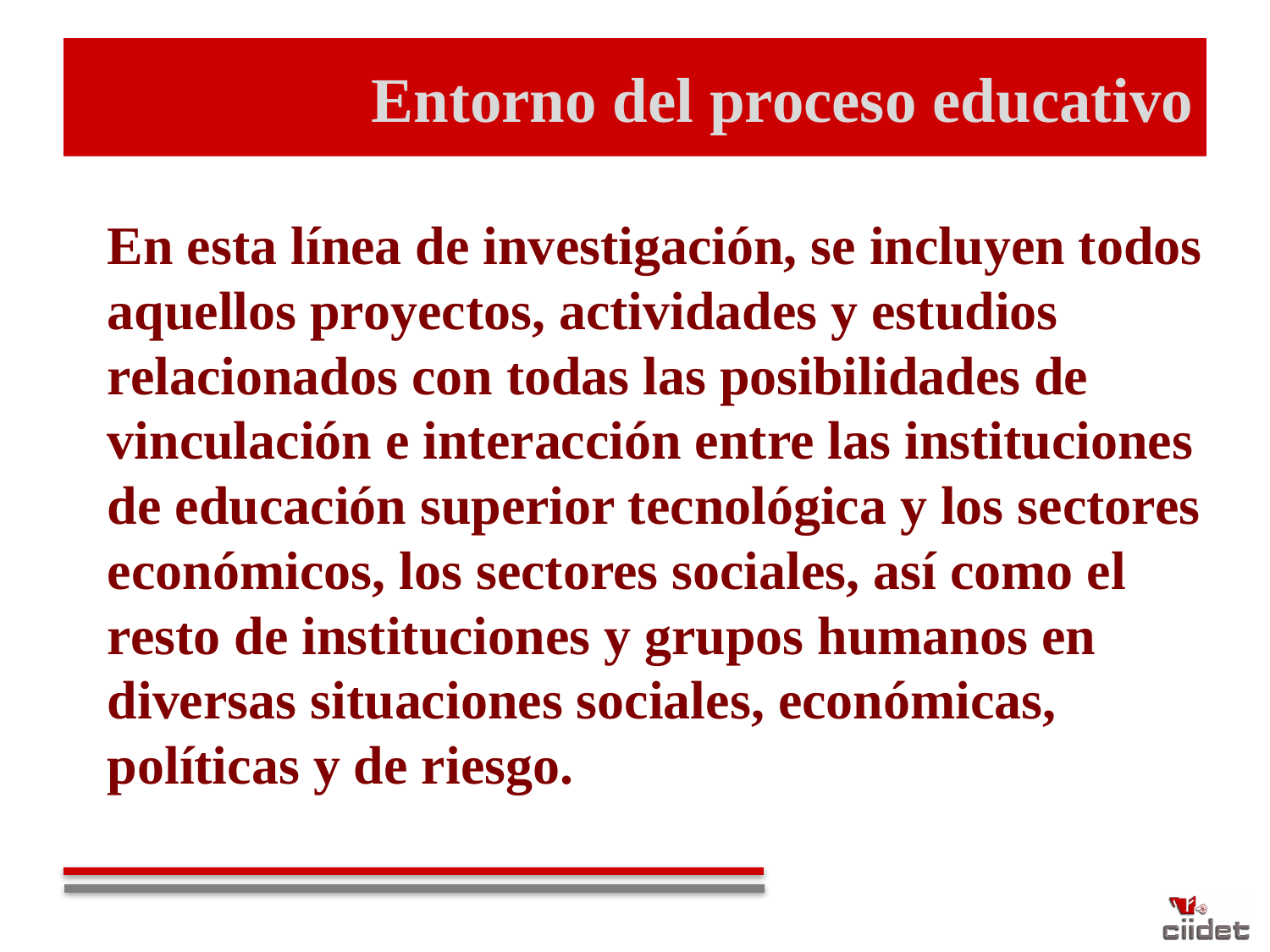

# Entorno del proceso educativo
En esta línea de investigación, se incluyen todos aquellos proyectos, actividades y estudios  relacionados con todas las posibilidades de vinculación e interacción entre las instituciones de educación superior tecnológica y los sectores económicos, los sectores sociales, así como el resto de instituciones y grupos humanos en diversas situaciones sociales, económicas, políticas y de riesgo.